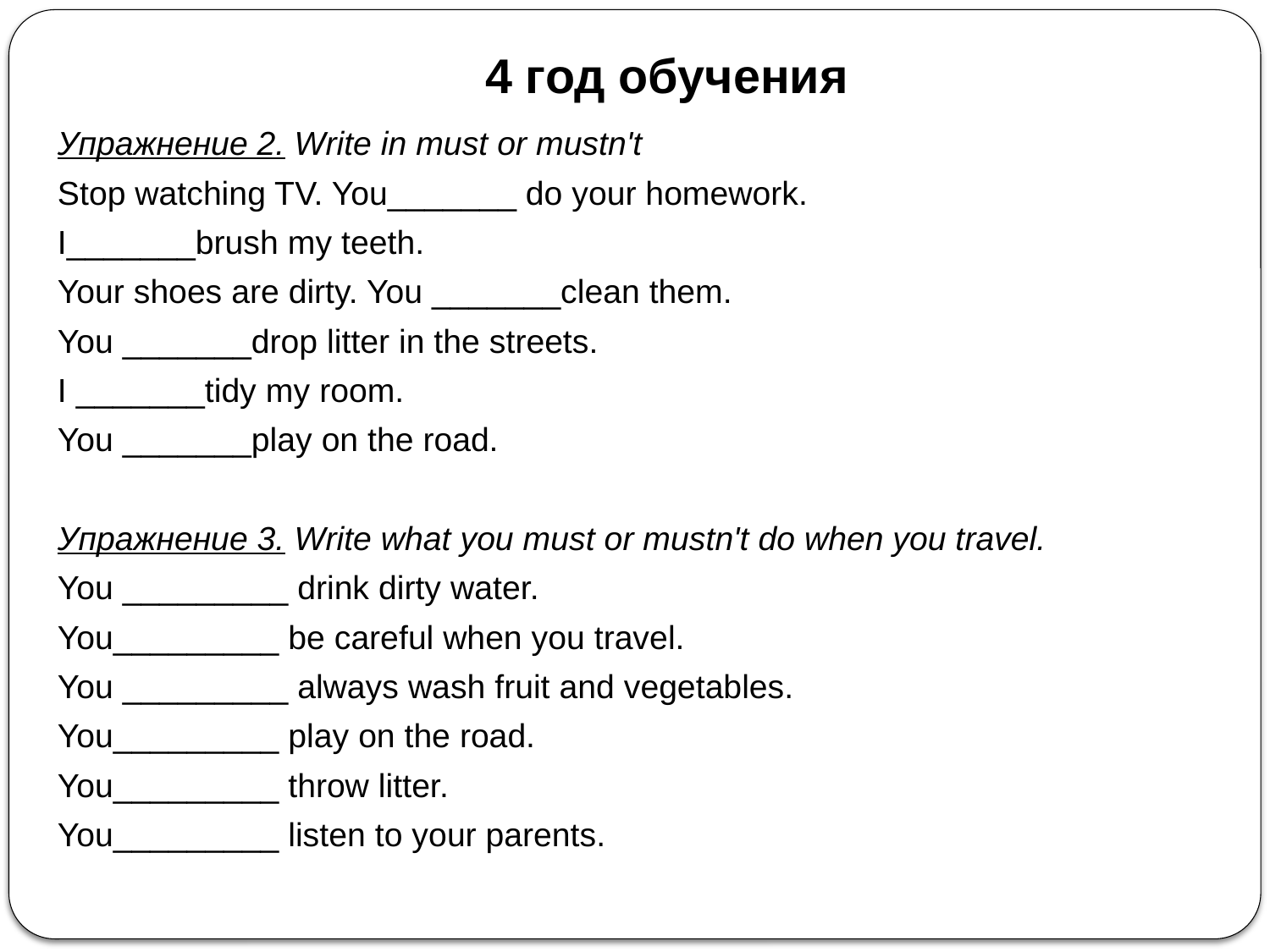

# 4 год обучения
Упражнение 2. Write in must or mustn't
Stop watching TV. You_______ do your homework.
I_______brush my teeth.
Your shoes are dirty. You _______clean them.
You _______drop litter in the streets.
I _______tidy my room.
You _______play on the road.

Упражнение 3. Write what you must or mustn't do when you travel.
You _________ drink dirty water.
You_________ be careful when you travel.
You _________ always wash fruit and vegetables.
You_________ play on the road.
You_________ throw litter.
You_________ listen to your parents.